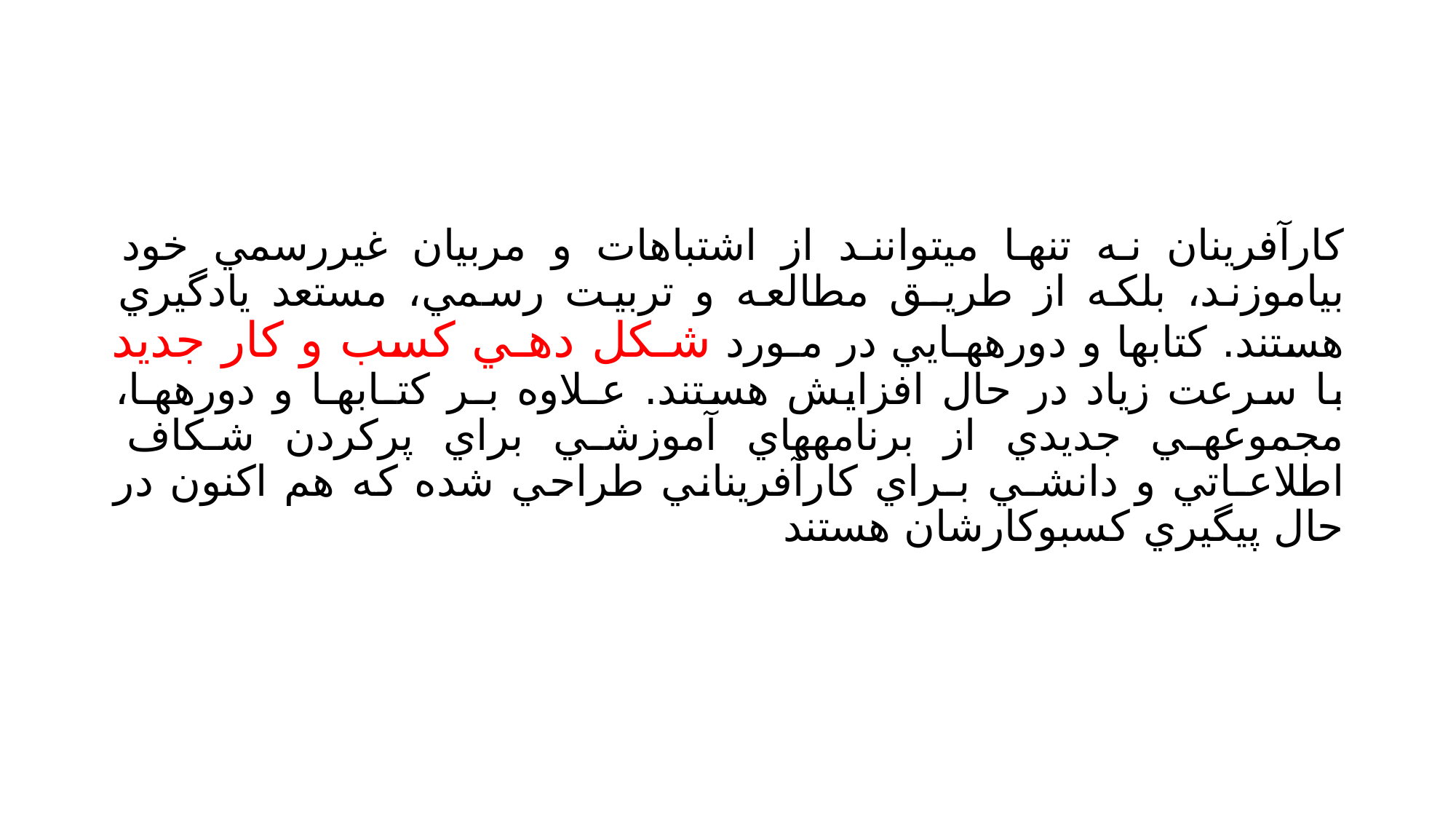

#
كارآفرينان نه تنها ميتوانند از اشتباهات و مربيان غيررسمي خود بياموزند، بلكه از طريـق مطالعه و تربيت رسمي، مستعد يادگيري هستند. كتابها و دورههـايي در مـورد شـكل دهـي كسب و كار جديد با سرعت زياد در حال افزايش هستند. عـلاوه بـر كتـابهـا و دورههـا، مجموعهي جديدي از برنامههاي آموزشي براي پركردن شـكاف اطلاعـاتي و دانشـي بـراي كارآفريناني طراحي شده كه هم اكنون در حال پيگيري كسبوكارشان هستند